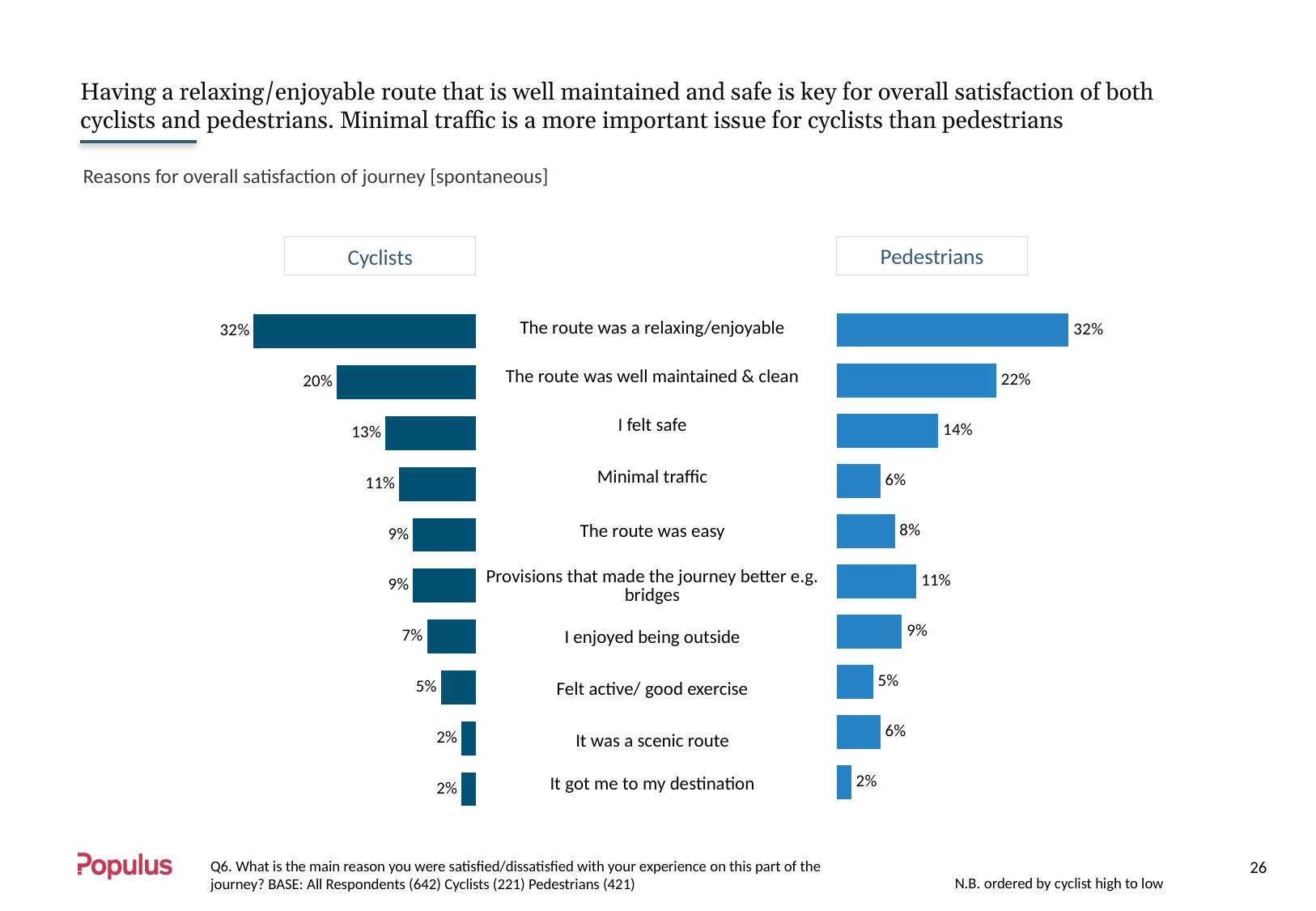

# Having a relaxing/enjoyable route that is well maintained and safe is key for overall satisfaction of both cyclists and pedestrians. Minimal traffic is a more important issue for cyclists than pedestrians
Reasons for overall satisfaction of journey [spontaneous]

Pedestrians
Cyclists

### Chart

| Category | Cyclists |
|---|---|
| The route was a relaxing/enjoyable | 0.32 |
| The route was well maintained & clean | 0.22 |
| I felt safe | 0.14 |
| Minimal traffic | 0.06 |
| the route was easy | 0.08 |
| Provisions that made the journey better | 0.11 |
| I enjoyed being outside | 0.09 |
| felt active/good exercise | 0.05 |
| it was a scenic route | 0.06 |
| It got me to my destination | 0.02 |

### Chart

| Category | Walkers |
|---|---|
| It got me to my destination | -0.02 |
| Scenic | -0.02 |
| felt active/good exercise | -0.05 |
| I enjoyed being outside  | -0.07 |
| Provisions that made the journey better e.g. bridges  | -0.09 |
| The route was easy | -0.09 |
| Minimal traffic  | -0.11 |
| I felt safe | -0.13 |
| The route was well maintained & clean | -0.2 |
| The route was a relaxing/enjoyable | -0.32 |
| The route was a relaxing/enjoyable |
| --- |
| The route was well maintained & clean |
| I felt safe |
| Minimal traffic |
| The route was easy |
| Provisions that made the journey better e.g. bridges |
| I enjoyed being outside |
| Felt active/ good exercise |
| It was a scenic route |
| It got me to my destination |
Q6. What is the main reason you were satisfied/dissatisfied with your experience on this part of the journey? BASE: All Respondents (642) Cyclists (221) Pedestrians (421)
 26
N.B. ordered by cyclist high to low